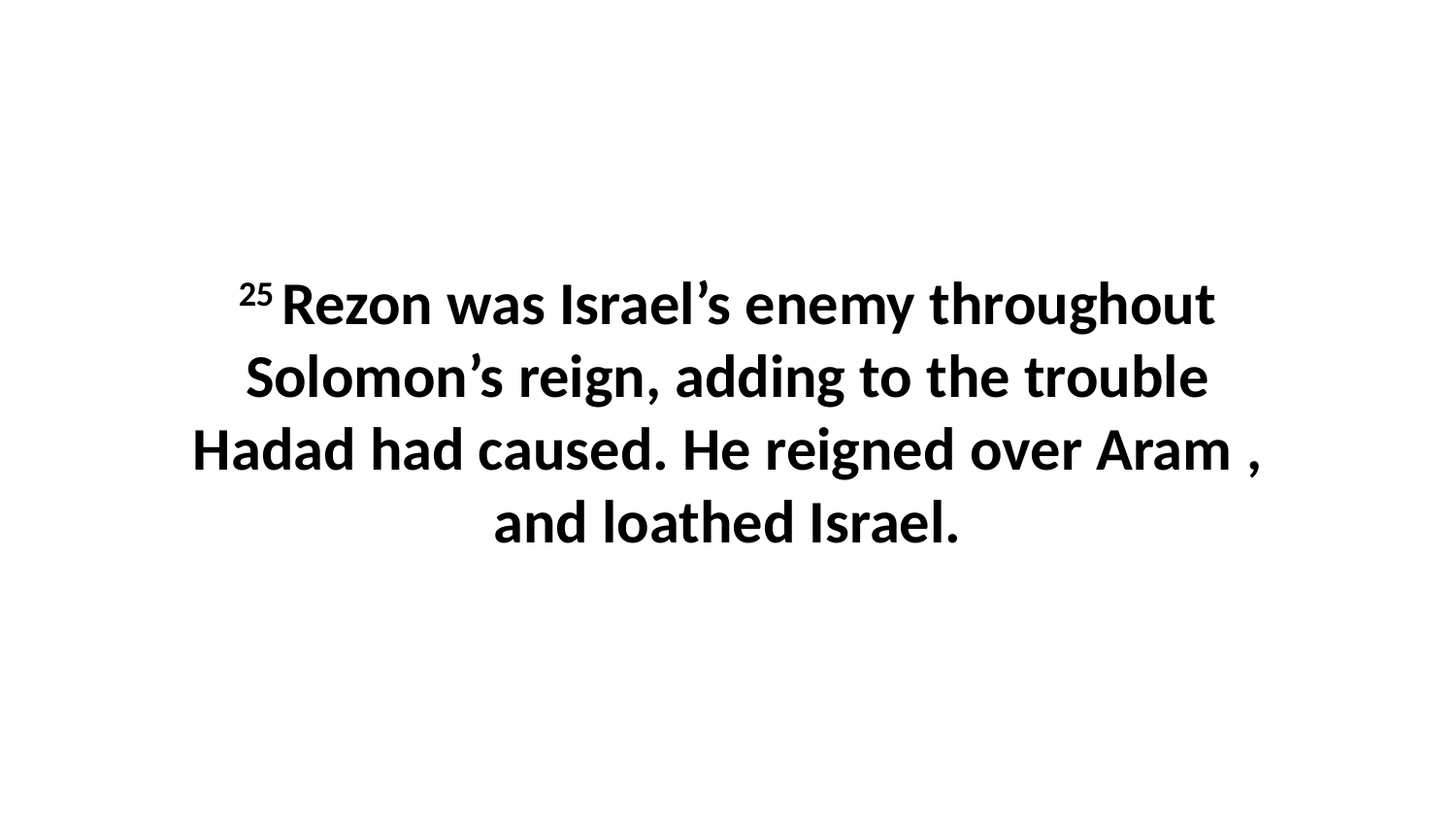

25 Rezon was Israel’s enemy throughout Solomon’s reign, adding to the trouble Hadad had caused. He reigned over Aram , and loathed Israel.